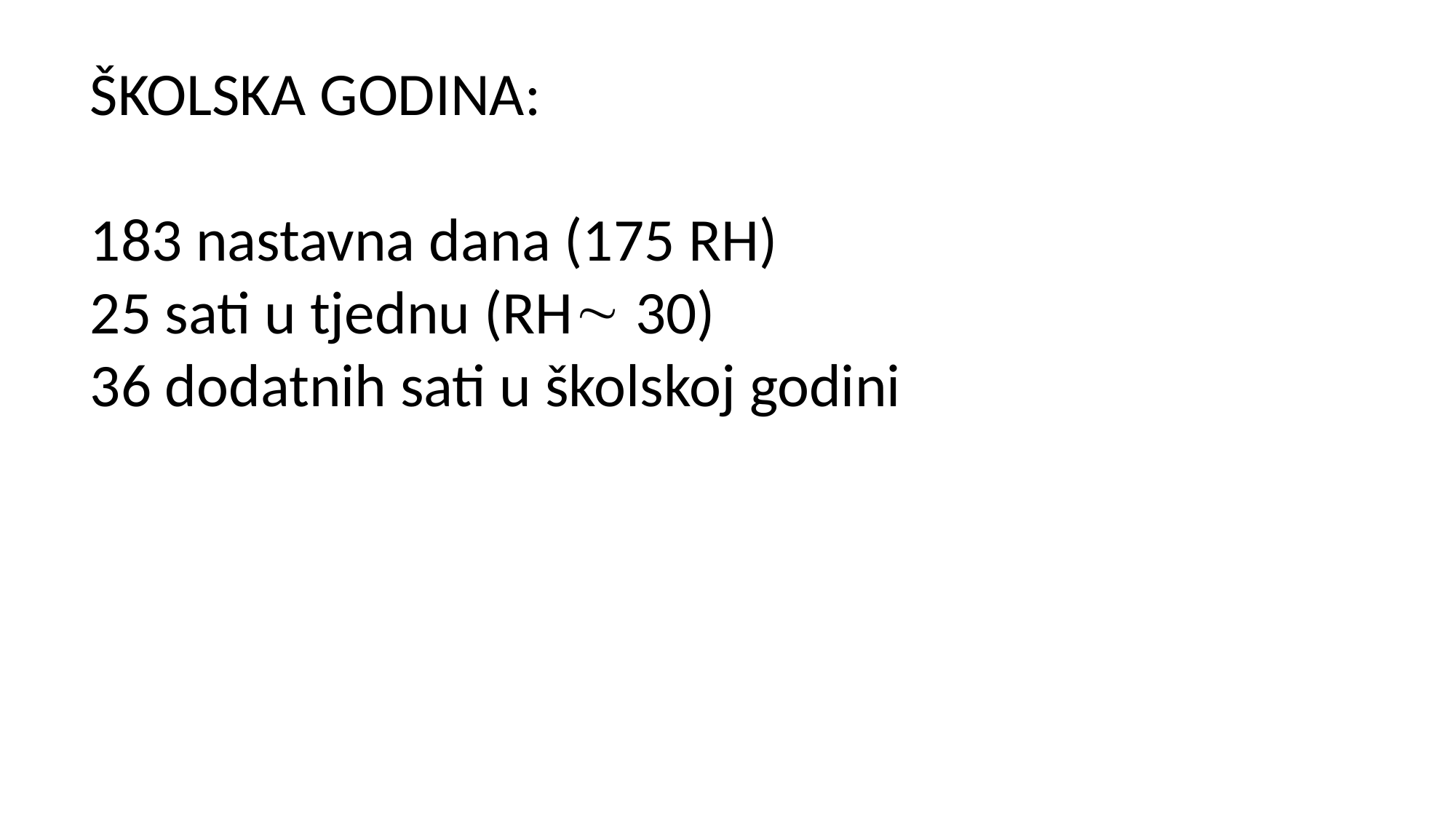

ŠKOLSKA GODINA:

183 nastavna dana (175 RH)
25 sati u tjednu (RH∼ 30)
36 dodatnih sati u školskoj godini